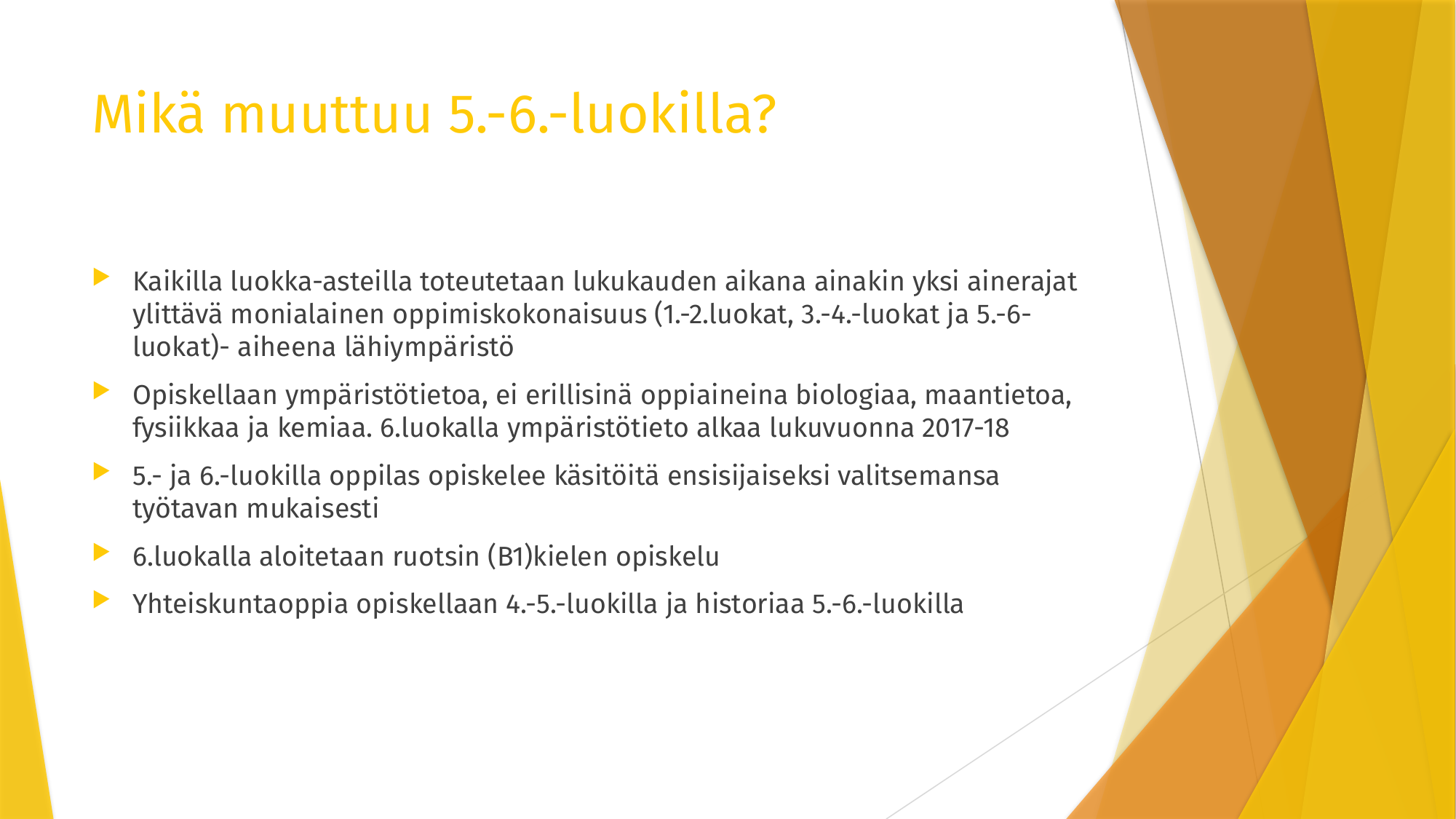

# Mikä muuttuu 5.-6.-luokilla?
Kaikilla luokka-asteilla toteutetaan lukukauden aikana ainakin yksi ainerajat ylittävä monialainen oppimiskokonaisuus (1.-2.luokat, 3.-4.-luokat ja 5.-6-luokat)- aiheena lähiympäristö
Opiskellaan ympäristötietoa, ei erillisinä oppiaineina biologiaa, maantietoa, fysiikkaa ja kemiaa. 6.luokalla ympäristötieto alkaa lukuvuonna 2017-18
5.- ja 6.-luokilla oppilas opiskelee käsitöitä ensisijaiseksi valitsemansa työtavan mukaisesti
6.luokalla aloitetaan ruotsin (B1)kielen opiskelu
Yhteiskuntaoppia opiskellaan 4.-5.-luokilla ja historiaa 5.-6.-luokilla